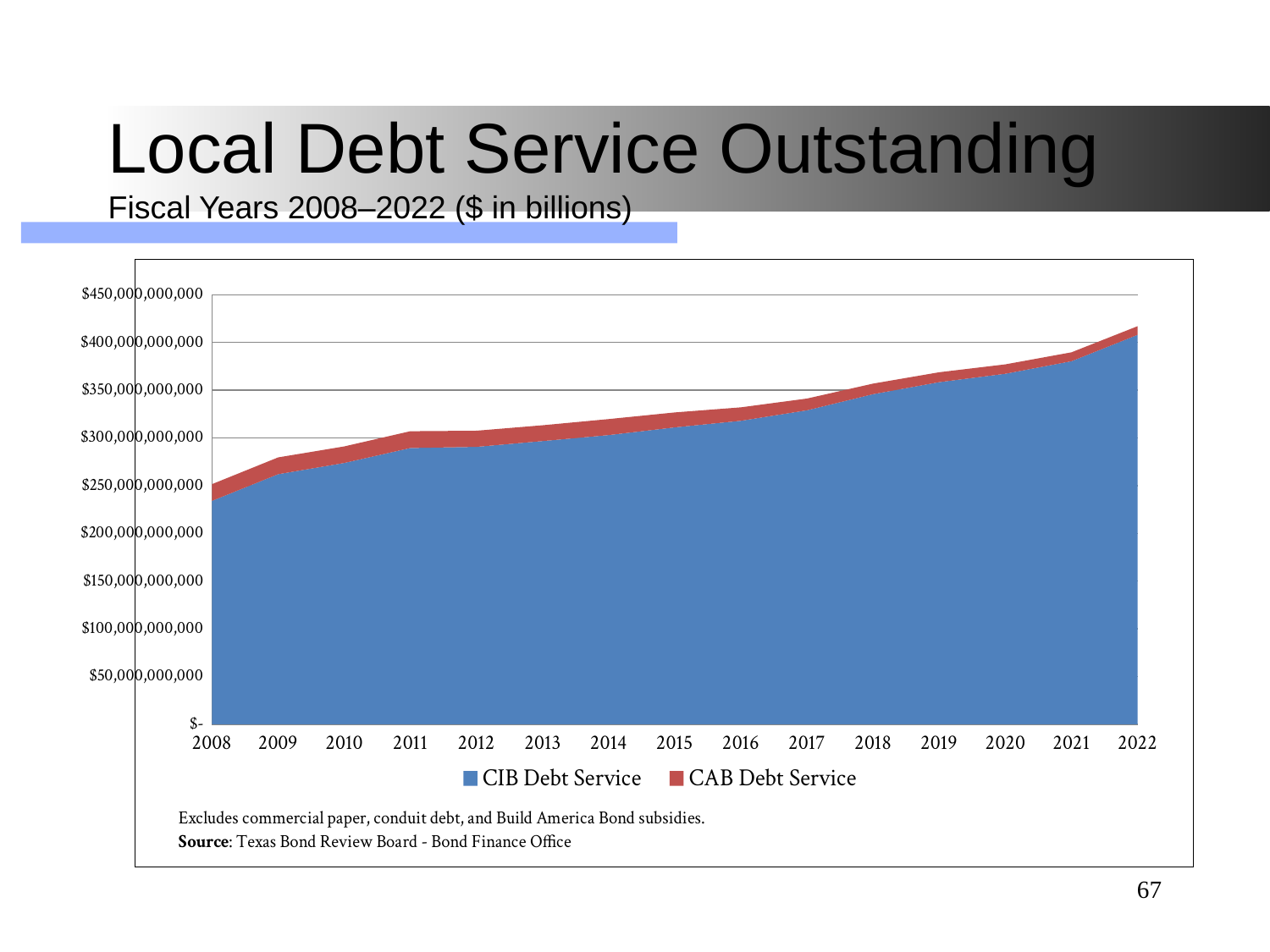

# Local Debt Service Outstanding Fiscal Years 2008–2022 ($ in billions)

### Chart

| Category |  | CAB Debt Service |
|---|---|---|
| 2008 | 234113077192.716 | 17458749248.0618 |
| 2009 | 262009063174.64038 | 17585434994.5408 |
| 2010 | 273770947991.17587 | 17319510759.2031 |
| 2011 | 289460552852.5802 | 17537894127.4929 |
| 2012 | 290615110763.0436 | 16931483650.887701 |
| 2013 | 296689795952.062 | 16570873647.8093 |
| 2014 | 303016947111.3893 | 16706759784.412899 |
| 2015 | 311036855621.02783 | 15665131400.021898 |
| 2016 | 317969314443.2712 | 14098445804.2874 |
| 2017 | 328972266782.0162 | 12285921674.0133 |
| 2018 | 345886429259.1299 | 11034347063.414999 |
| 2019 | 358430907410.6463 | 10377717049.3468 |
| 2020 | 367221939743.06903 | 9852821997.0429 |
| 2021 | 380379844839.5323 | 9276585600.4002 |
| 2022 | 407989525141.1581 | 9048202167.0885 |
67